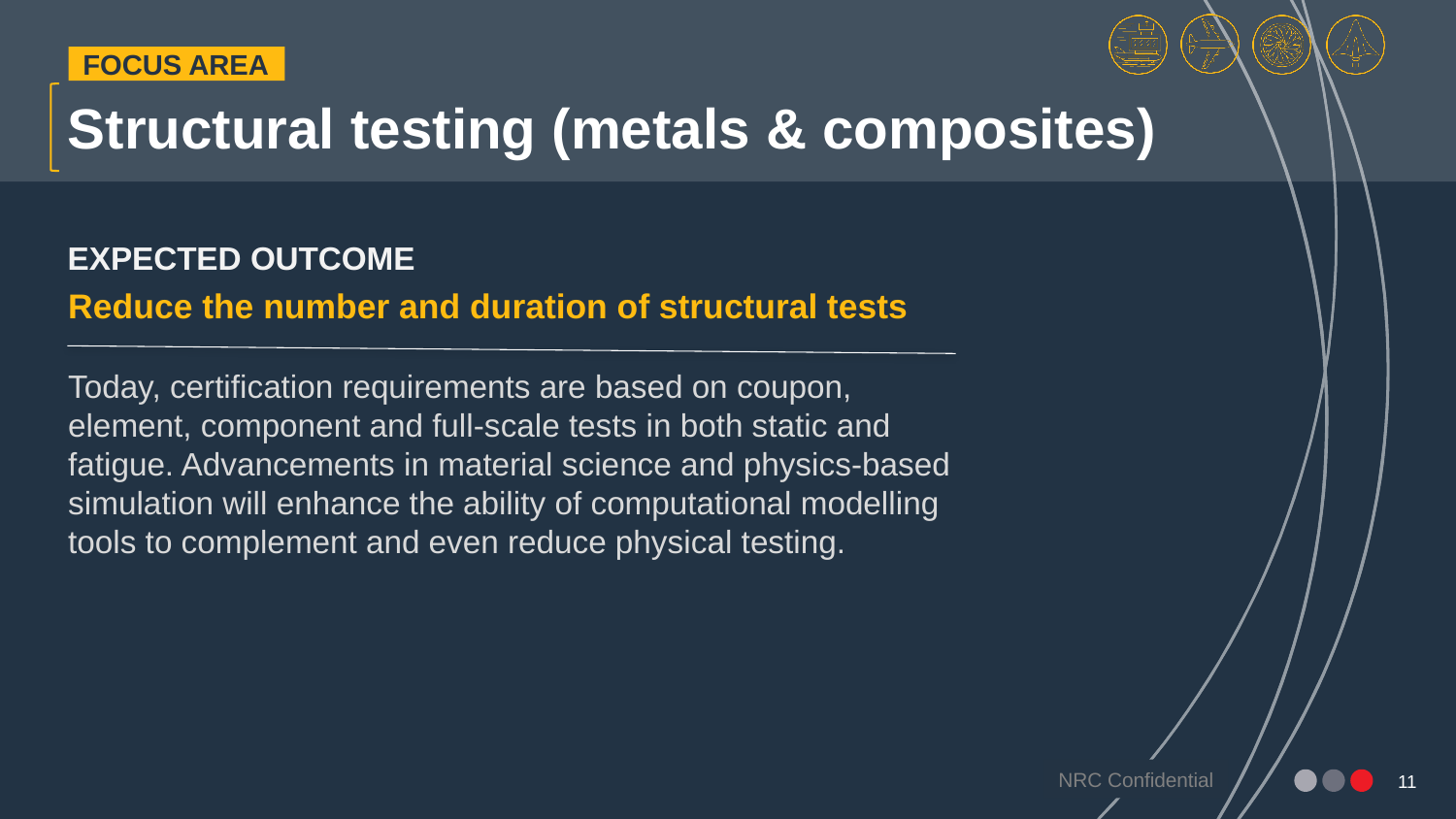

# Structural testing (metals & composites)
FOCUS AREA

EXPECTED OUTCOME
Reduce the number and duration of structural tests
Today, certification requirements are based on coupon, element, component and full-scale tests in both static and fatigue. Advancements in material science and physics-based simulation will enhance the ability of computational modelling tools to complement and even reduce physical testing.

11